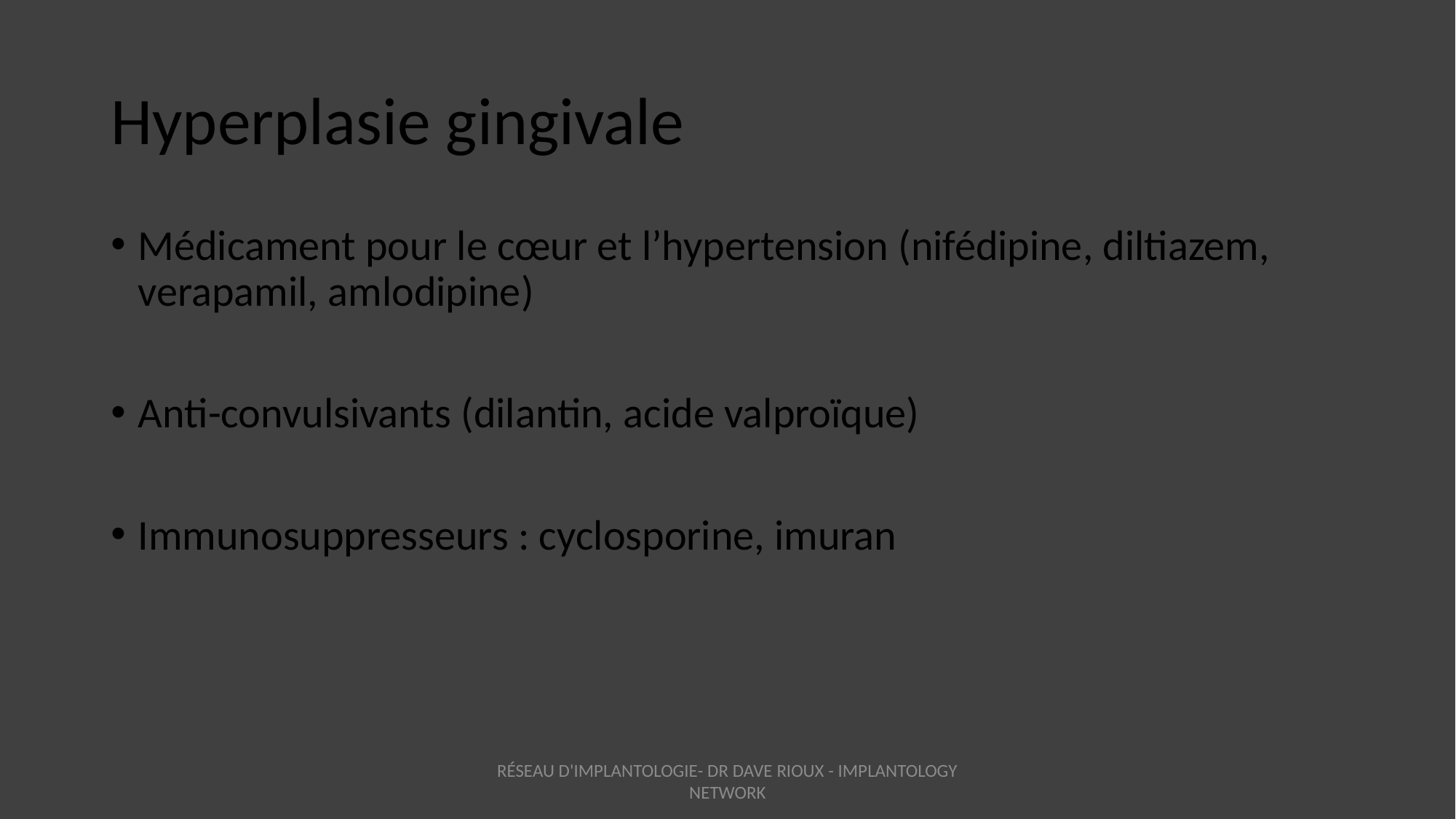

Hyperplasie gingivale
Médicament pour le cœur et l’hypertension (nifédipine, diltiazem, verapamil, amlodipine)

Anti-convulsivants (dilantin, acide valproïque)

Immunosuppresseurs : cyclosporine, imuran

RÉSEAU D'IMPLANTOLOGIE- DR DAVE RIOUX - IMPLANTOLOGY NETWORK